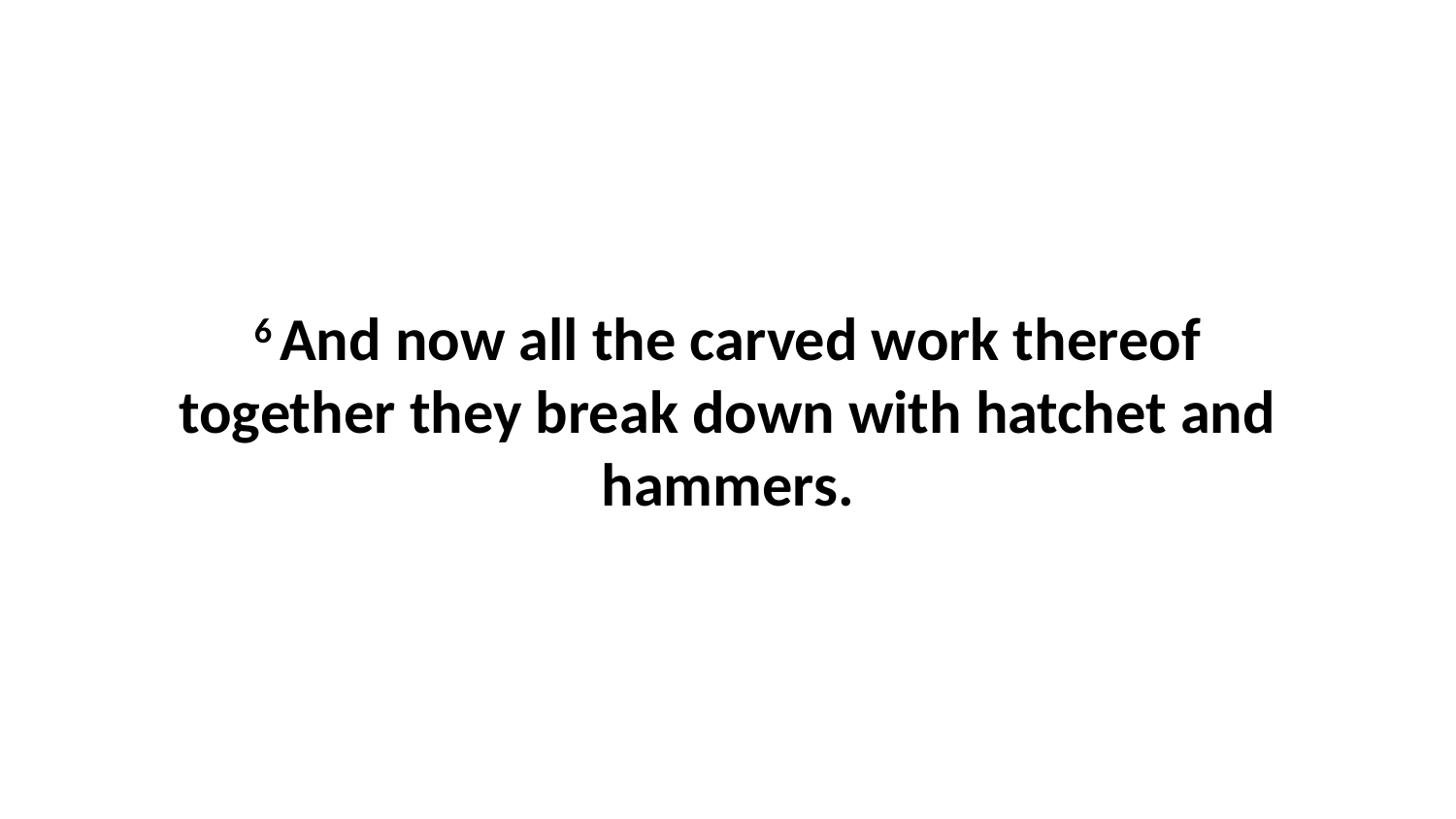

6 And now all the carved work thereof together they break down with hatchet and hammers.